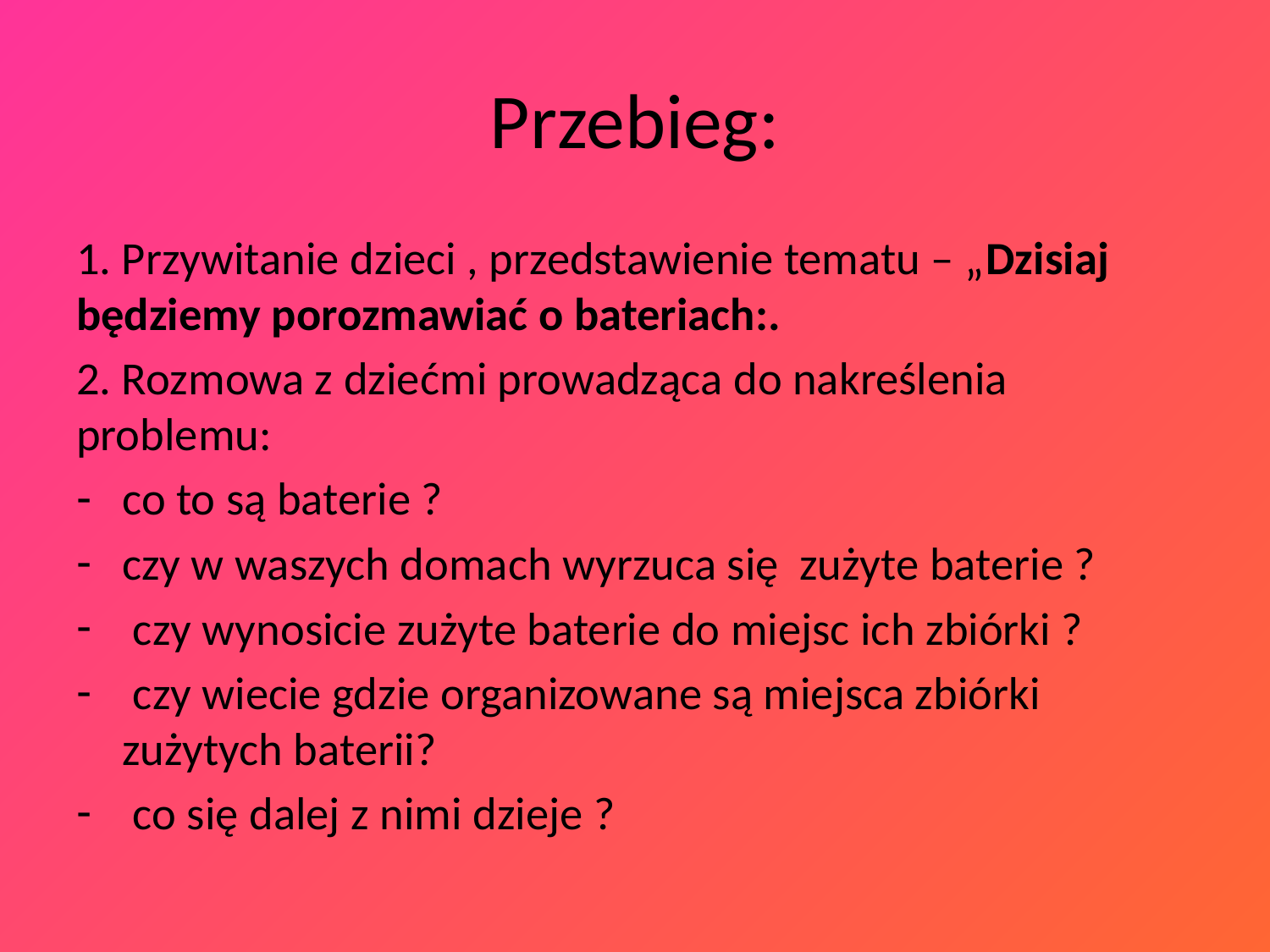

# Przebieg:
1. Przywitanie dzieci , przedstawienie tematu – „Dzisiaj będziemy porozmawiać o bateriach:.
2. Rozmowa z dziećmi prowadząca do nakreślenia problemu:
co to są baterie ?
czy w waszych domach wyrzuca się  zużyte baterie ?
 czy wynosicie zużyte baterie do miejsc ich zbiórki ?
 czy wiecie gdzie organizowane są miejsca zbiórki zużytych baterii?
 co się dalej z nimi dzieje ?